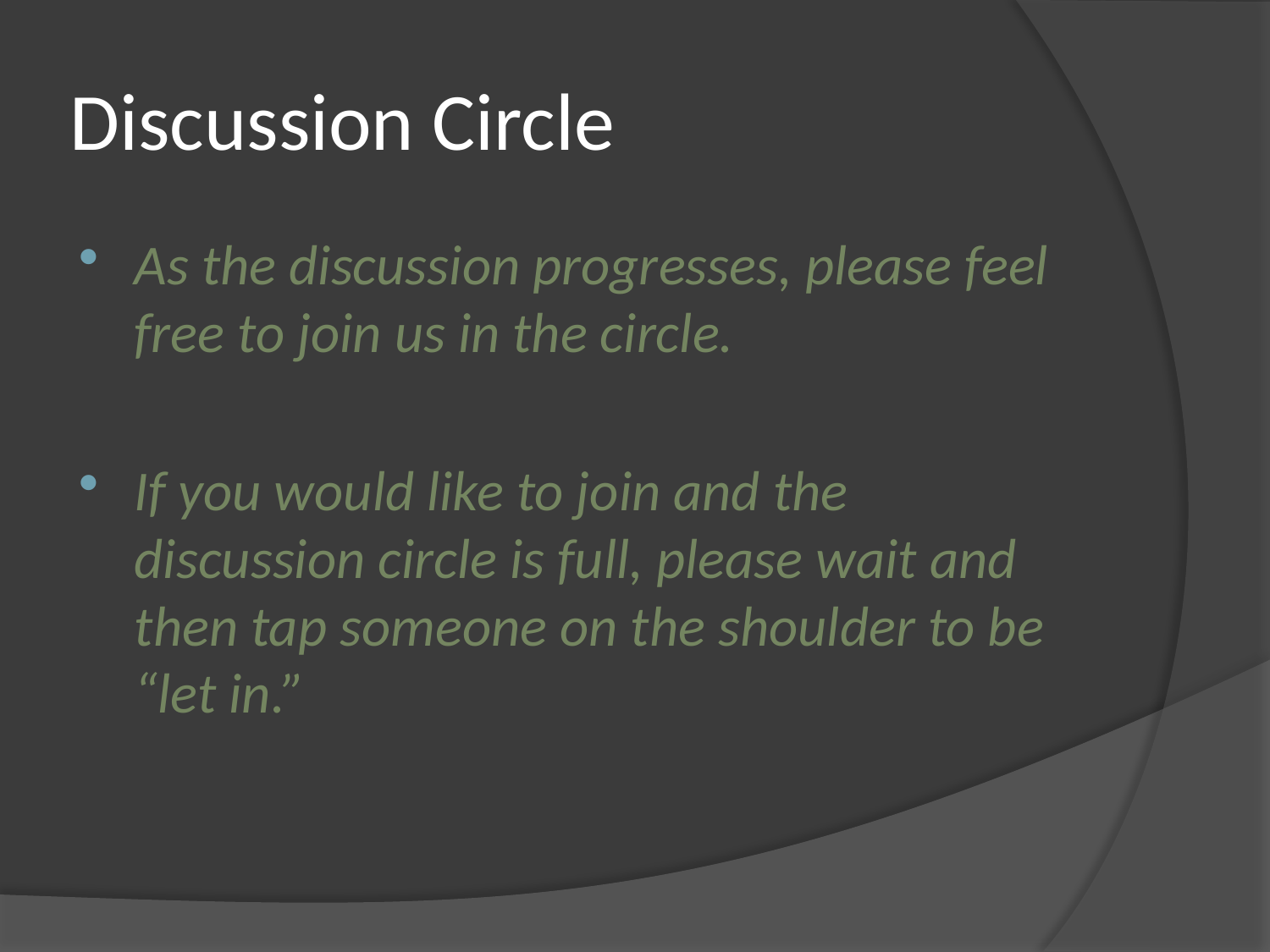

# Discussion Circle
As the discussion progresses, please feel free to join us in the circle.

If you would like to join and the discussion circle is full, please wait and then tap someone on the shoulder to be “let in.”